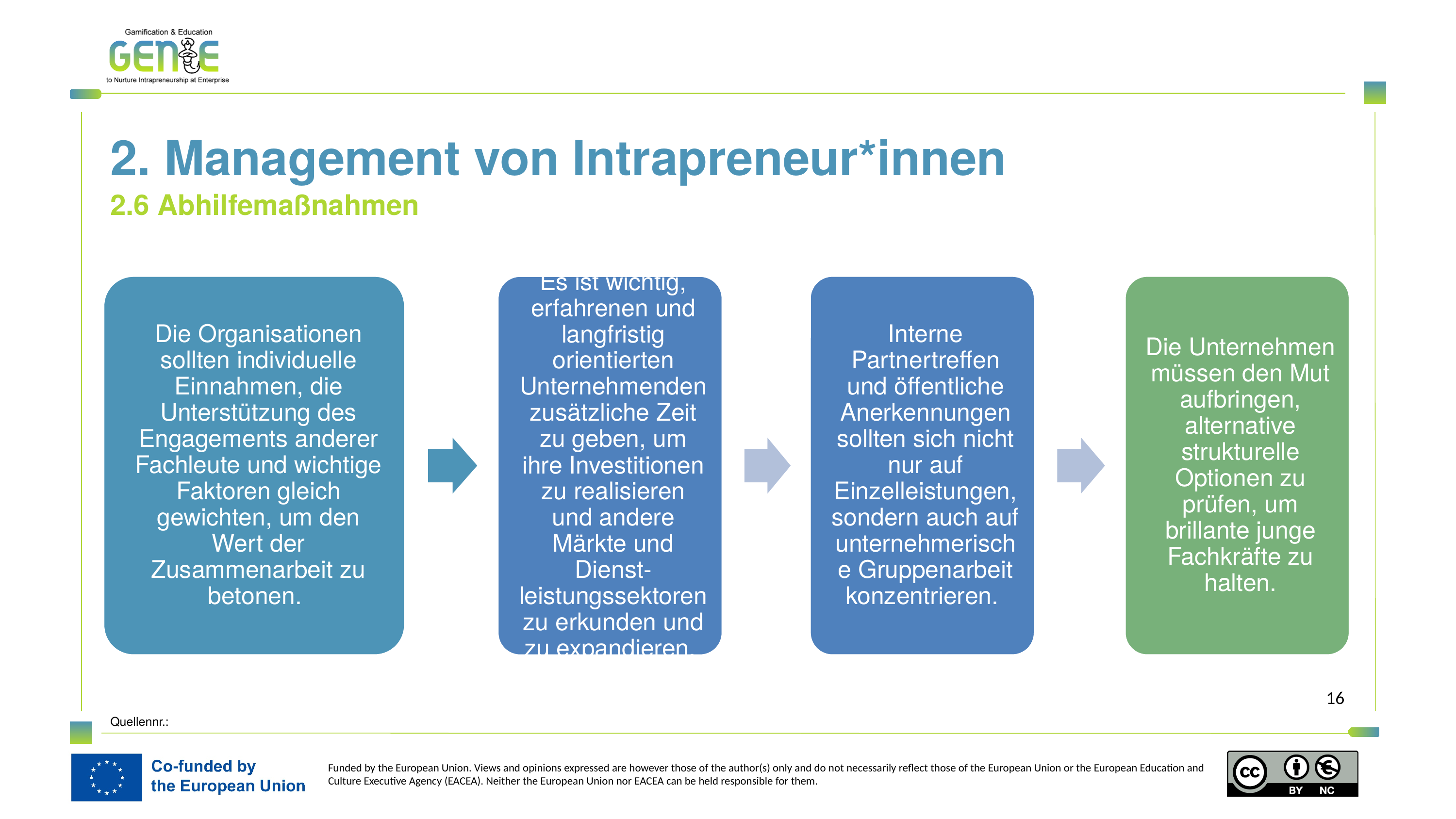

2. Management von Intrapreneur*innen
2.6 Abhilfemaßnahmen
Die Organisationen sollten individuelle Einnahmen, die Unterstützung des Engagements anderer Fachleute und wichtige Faktoren gleich gewichten, um den Wert der Zusammenarbeit zu betonen.

Es ist wichtig, erfahrenen und langfristig orientierten Unternehmenden zusätzliche Zeit zu geben, um ihre Investitionen zu realisieren und andere Märkte und Dienst-leistungssektoren zu erkunden und zu expandieren.

Interne Partnertreffen und öffentliche Anerkennungen sollten sich nicht nur auf Einzelleistungen, sondern auch auf unternehmerische Gruppenarbeit konzentrieren.

Die Unternehmen müssen den Mut aufbringen, alternative strukturelle Optionen zu prüfen, um brillante junge Fachkräfte zu halten.
Quellennr.: